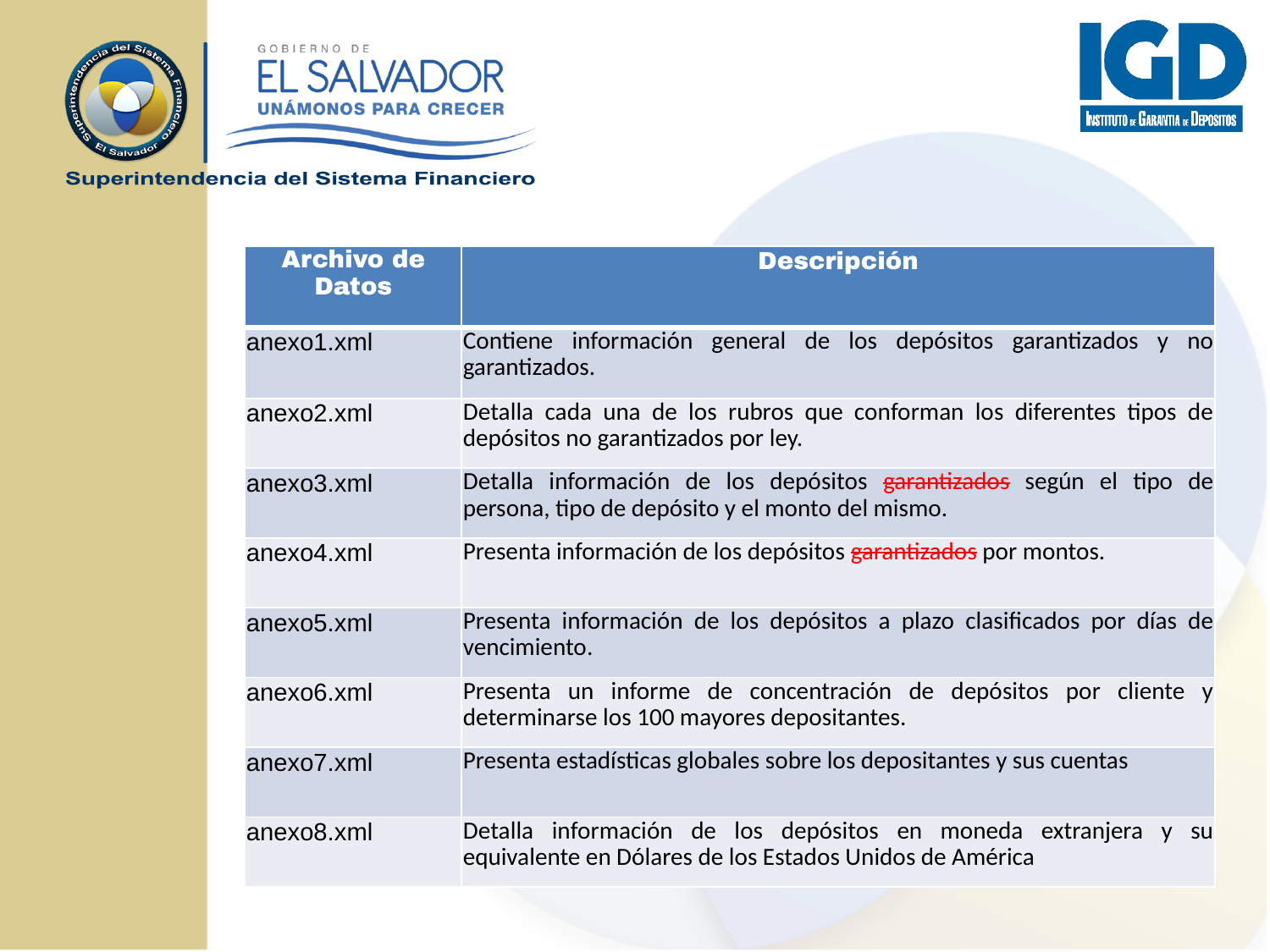

| Archivo de Datos | Descripción |
| --- | --- |
| anexo1.xml | Contiene información general de los depósitos garantizados y no garantizados. |
| anexo2.xml | Detalla cada una de los rubros que conforman los diferentes tipos de depósitos no garantizados por ley. |
| anexo3.xml | Detalla información de los depósitos garantizados según el tipo de persona, tipo de depósito y el monto del mismo. |
| anexo4.xml | Presenta información de los depósitos garantizados por montos. |
| anexo5.xml | Presenta información de los depósitos a plazo clasificados por días de vencimiento. |
| anexo6.xml | Presenta un informe de concentración de depósitos por cliente y determinarse los 100 mayores depositantes. |
| anexo7.xml | Presenta estadísticas globales sobre los depositantes y sus cuentas |
| anexo8.xml | Detalla información de los depósitos en moneda extranjera y su equivalente en Dólares de los Estados Unidos de América |